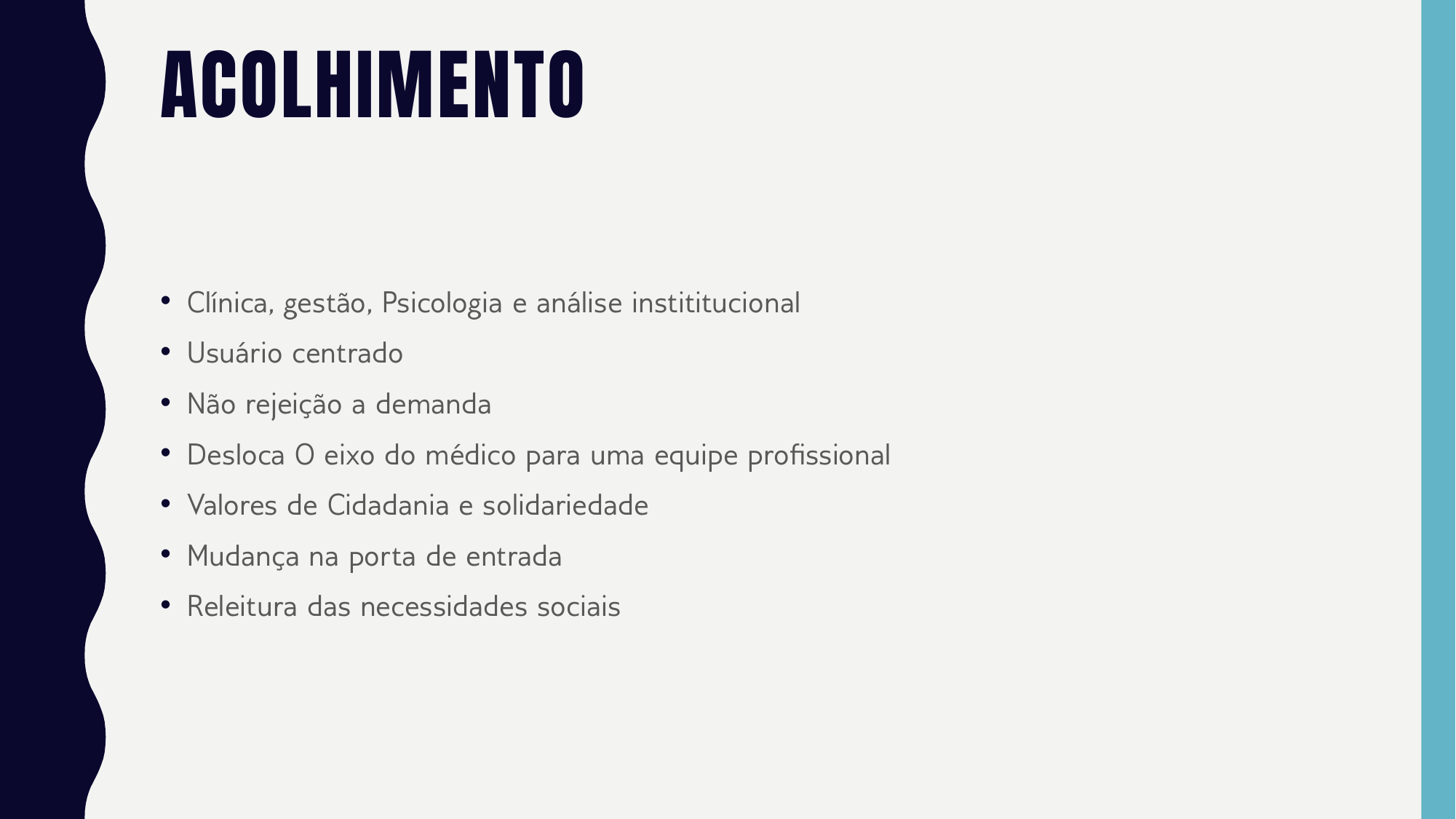

# Acolhimento
Clínica, gestão, Psicologia e análise instititucional
Usuário centrado
Não rejeição a demanda
Desloca O eixo do médico para uma equipe profissional
Valores de Cidadania e solidariedade
Mudança na porta de entrada
Releitura das necessidades sociais